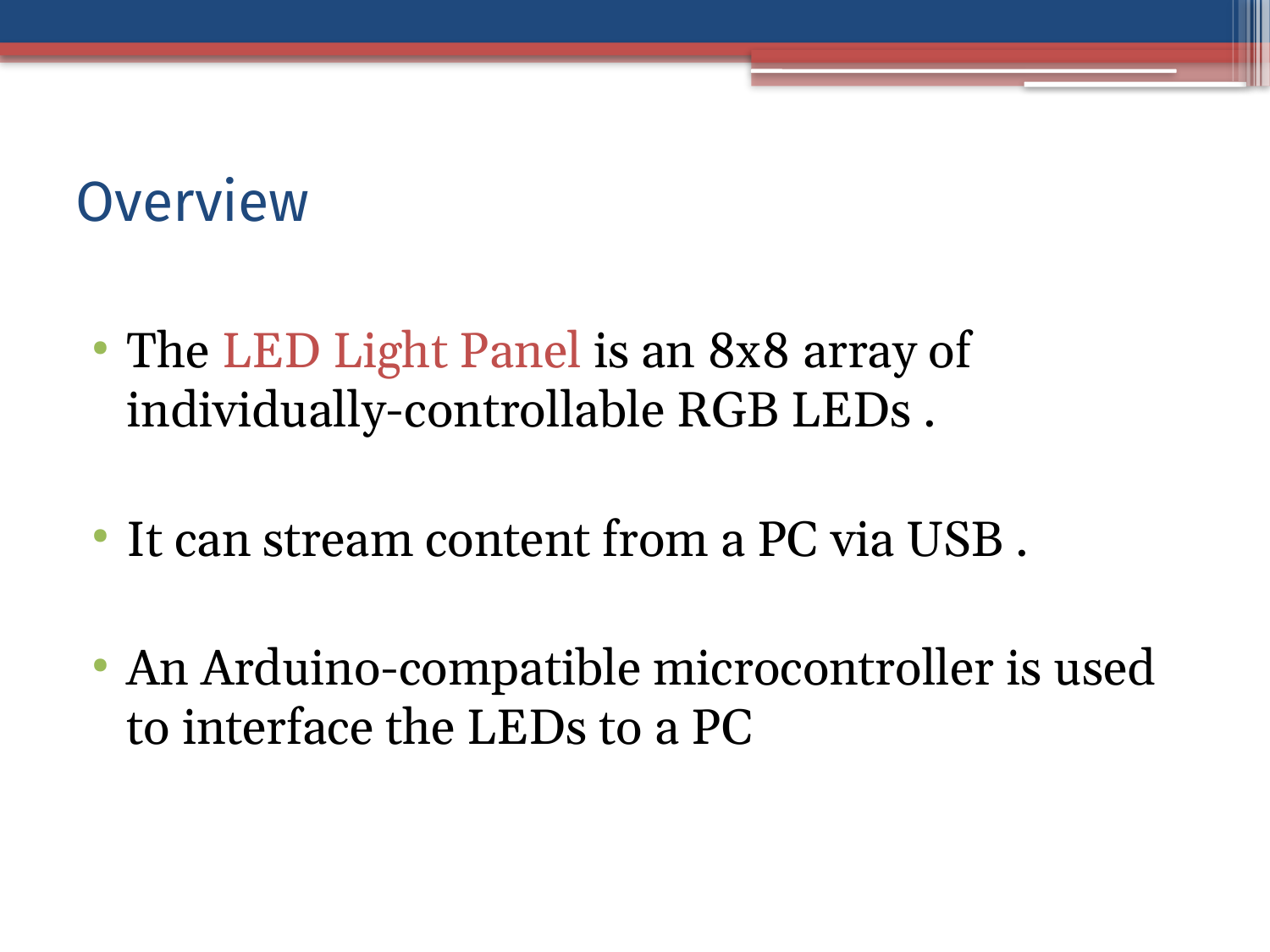

# Overview
The LED Light Panel is an 8x8 array of individually-controllable RGB LEDs .

It can stream content from a PC via USB .

An Arduino-compatible microcontroller is used to interface the LEDs to a PC